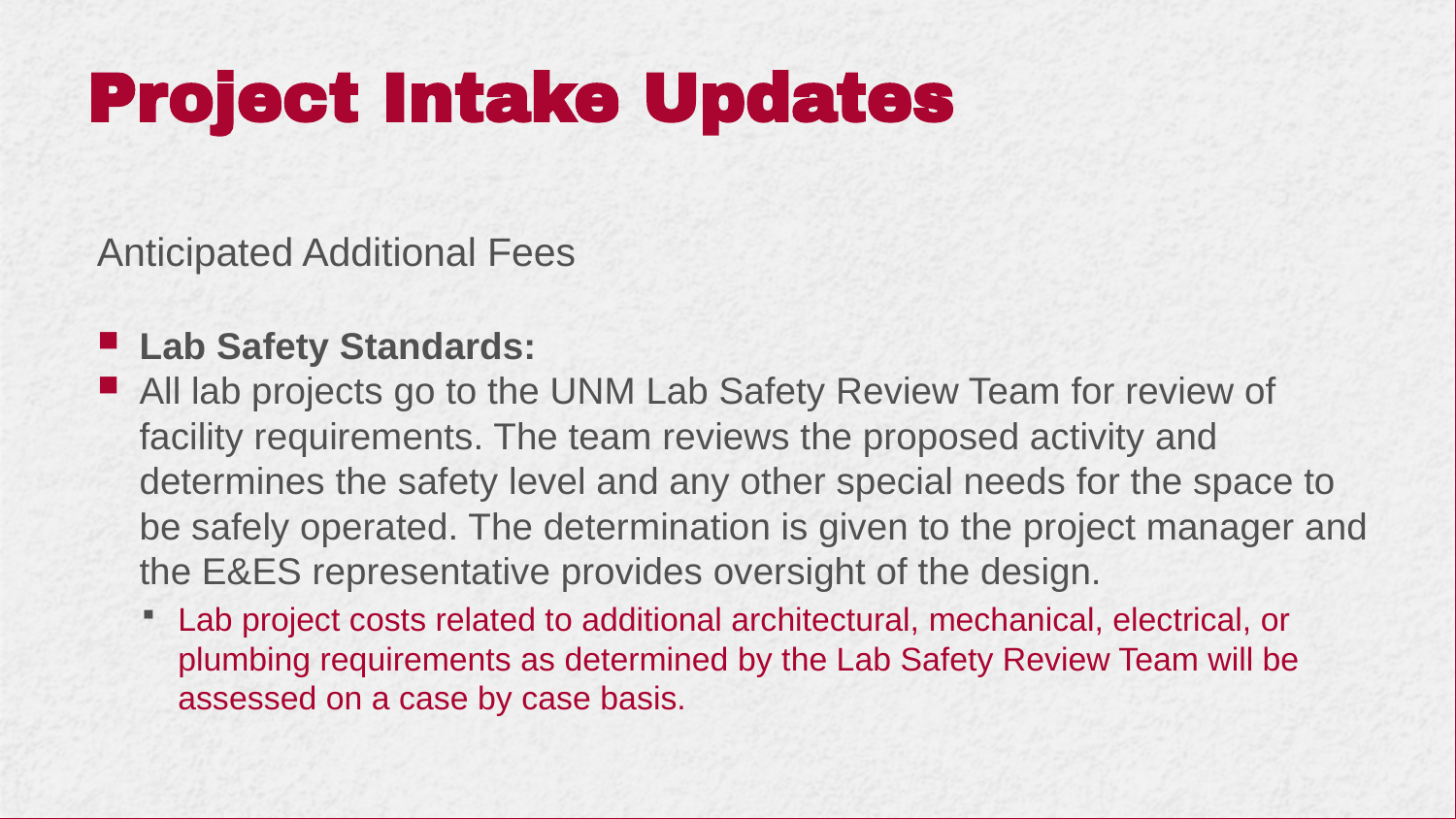

# Project Intake Updates
Anticipated Additional Fees

Lab Safety Standards:
All lab projects go to the UNM Lab Safety Review Team for review of facility requirements. The team reviews the proposed activity and determines the safety level and any other special needs for the space to be safely operated. The determination is given to the project manager and the E&ES representative provides oversight of the design.
Lab project costs related to additional architectural, mechanical, electrical, or plumbing requirements as determined by the Lab Safety Review Team will be assessed on a case by case basis.